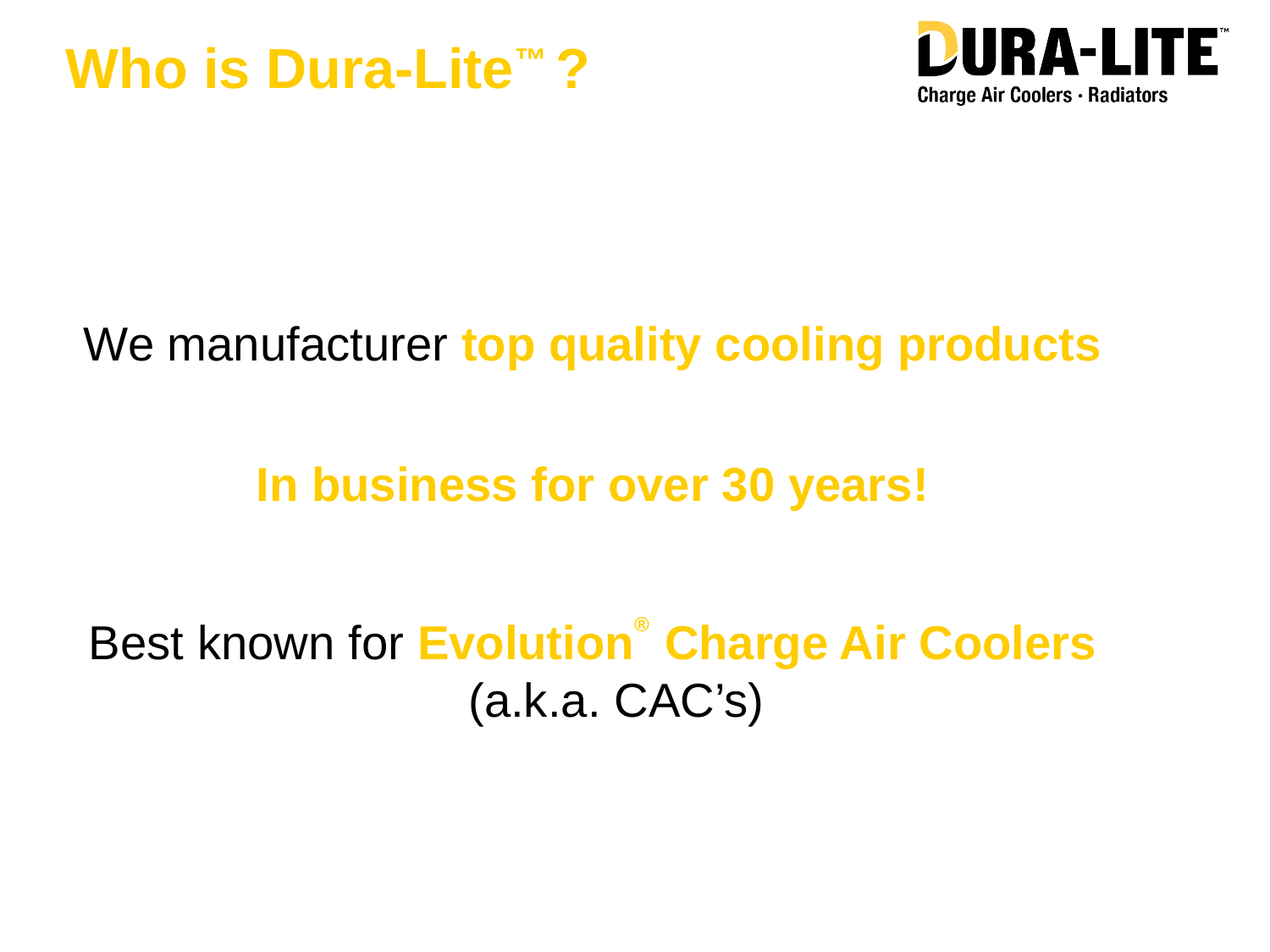

# Who is Dura-Lite™ ?
We manufacturer top quality cooling products

In business for over 30 years!

Best known for Evolution®  Charge Air Coolers (a.k.a. CAC’s)